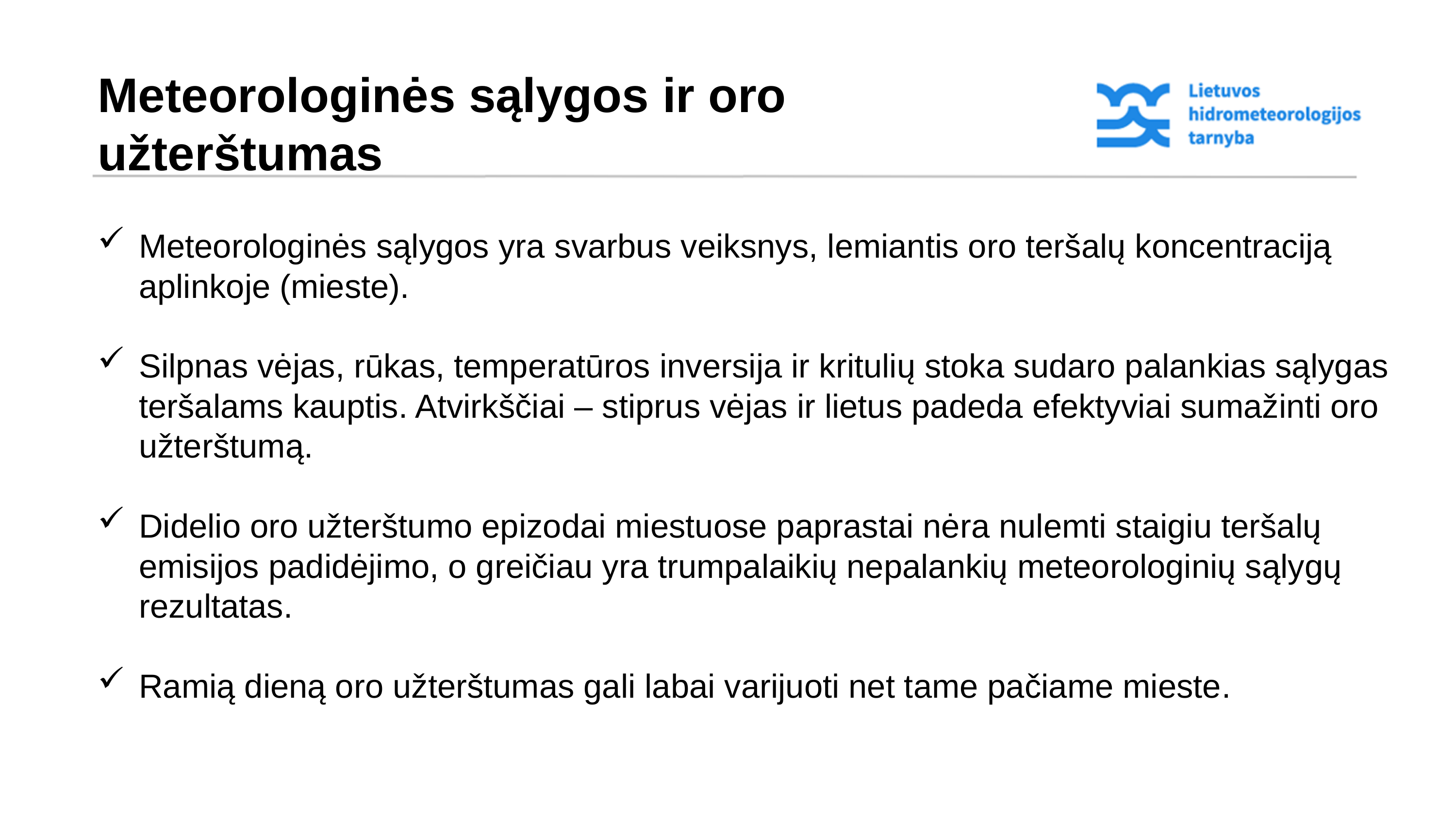

Meteorologinės sąlygos ir oro užterštumas

Meteorologinės sąlygos yra svarbus veiksnys, lemiantis oro teršalų koncentraciją aplinkoje (mieste).

Silpnas vėjas, rūkas, temperatūros inversija ir kritulių stoka sudaro palankias sąlygas teršalams kauptis. Atvirkščiai – stiprus vėjas ir lietus padeda efektyviai sumažinti oro užterštumą.

Didelio oro užterštumo epizodai miestuose paprastai nėra nulemti staigiu teršalų emisijos padidėjimo, o greičiau yra trumpalaikių nepalankių meteorologinių sąlygų rezultatas.

Ramią dieną oro užterštumas gali labai varijuoti net tame pačiame mieste.